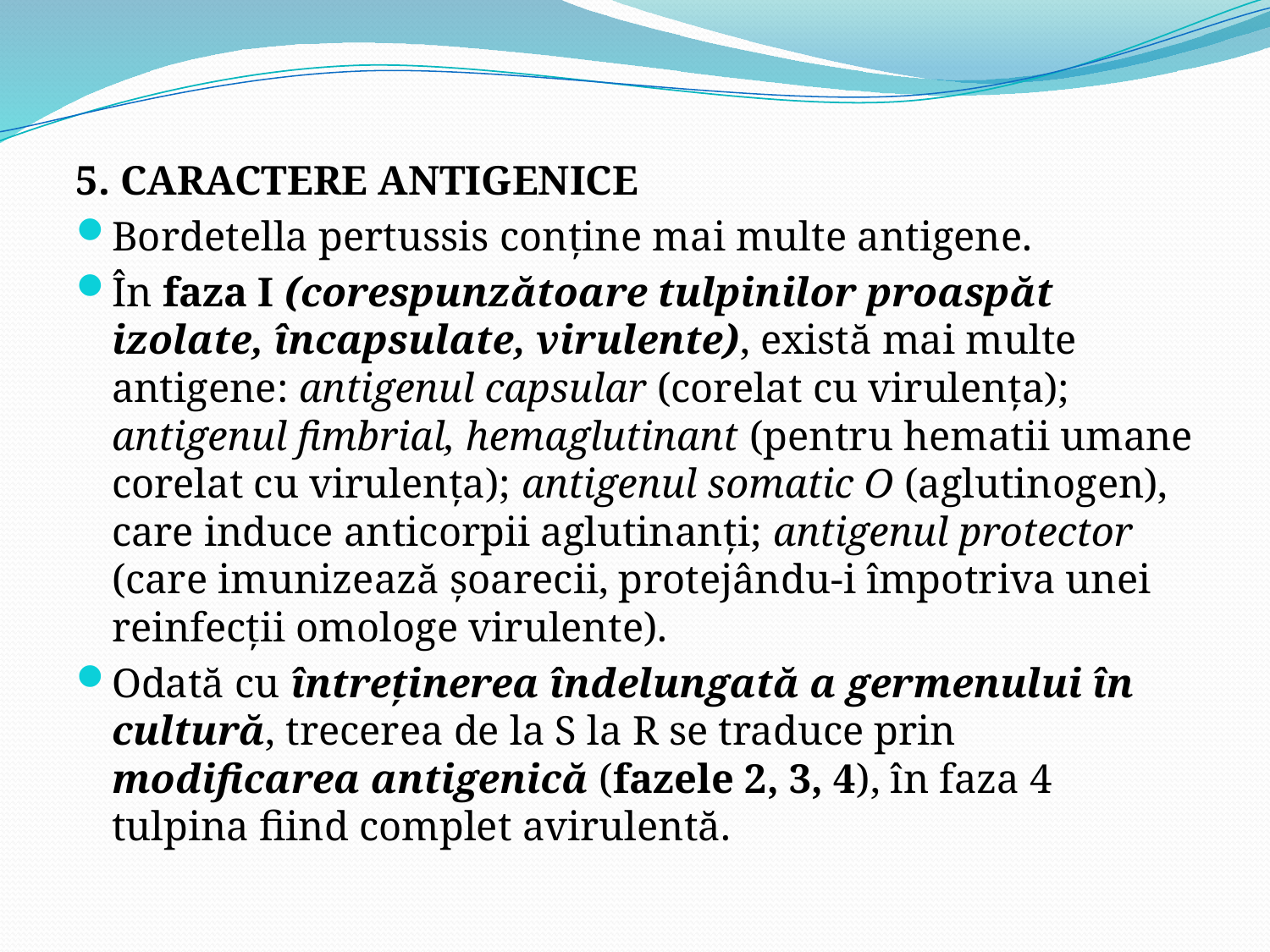

5. CARACTERE ANTIGENICE
Bordetella pertussis conţine mai multe antigene.
În faza I (corespunzătoare tulpinilor proaspăt izolate, încapsulate, virulente), există mai multe antigene: antigenul capsular (corelat cu virulenţa); antigenul fimbrial, hemaglutinant (pentru hematii umane corelat cu virulenţa); antigenul somatic O (aglutinogen), care induce anticorpii aglutinanţi; antigenul protector (care imunizează şoarecii, protejându-i împotriva unei reinfecţii omologe virulente).
Odată cu întreţinerea îndelungată a germenului în cultură, trecerea de la S la R se traduce prin modificarea antigenică (fazele 2, 3, 4), în faza 4 tulpina fiind complet avirulentă.